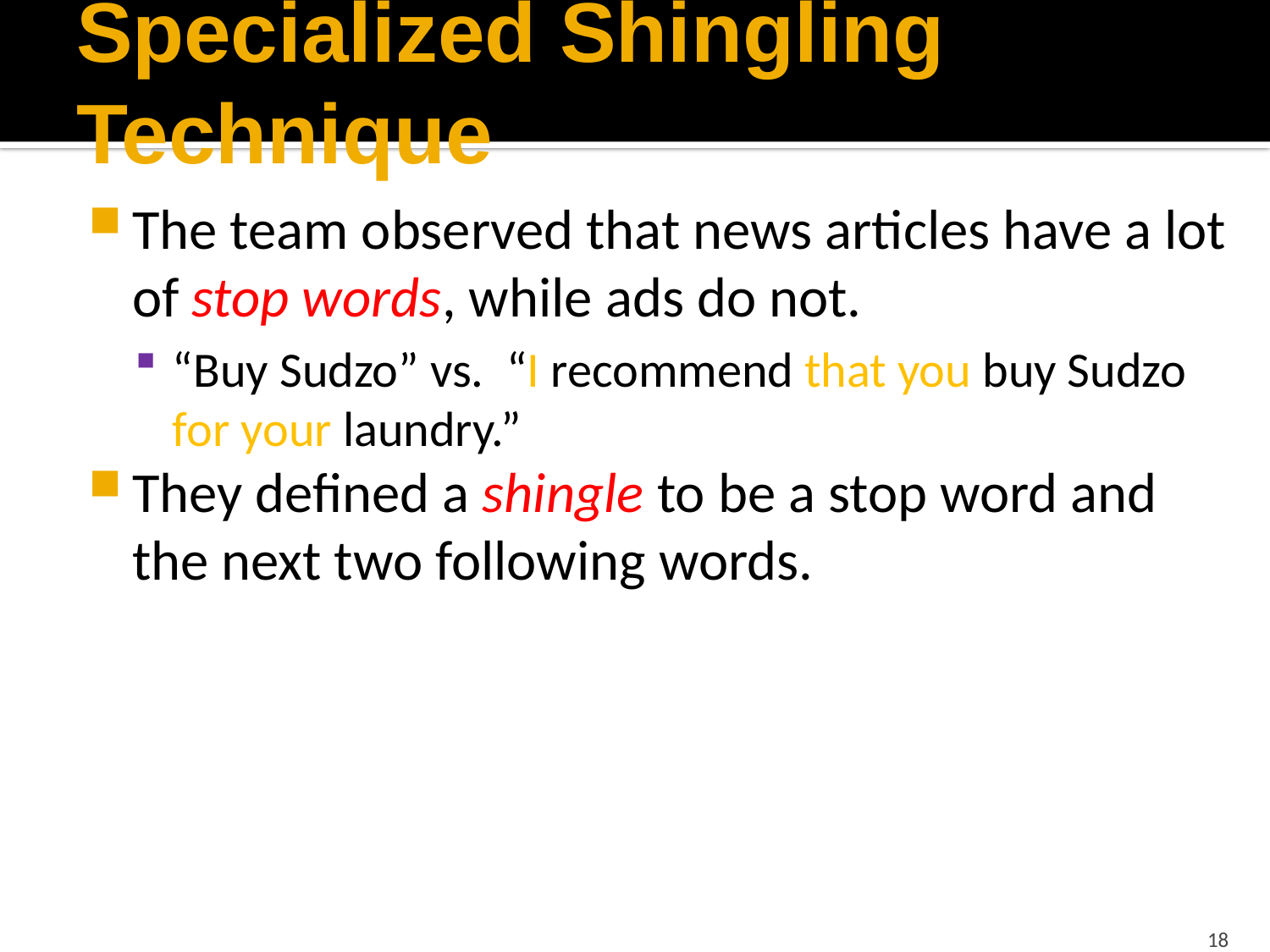

# Specialized Shingling Technique
The team observed that news articles have a lot of stop words, while ads do not.
“Buy Sudzo” vs.  “I recommend that you buy Sudzo for your laundry.”
They defined a shingle to be a stop word and the next two following words.
18